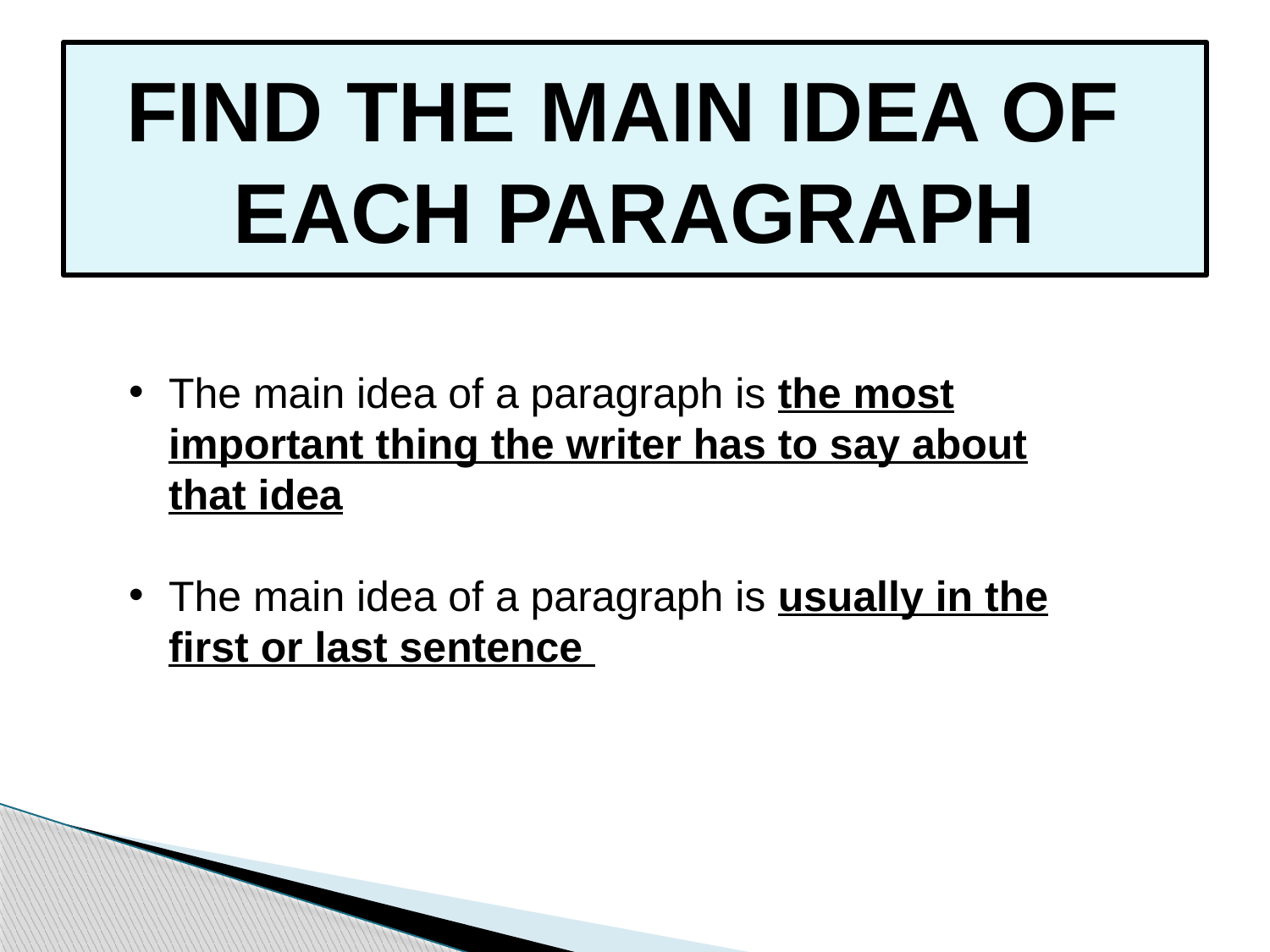

Find the Main Idea of
Each Paragraph
The main idea of a paragraph is the most important thing the writer has to say about that idea

The main idea of a paragraph is usually in the first or last sentence